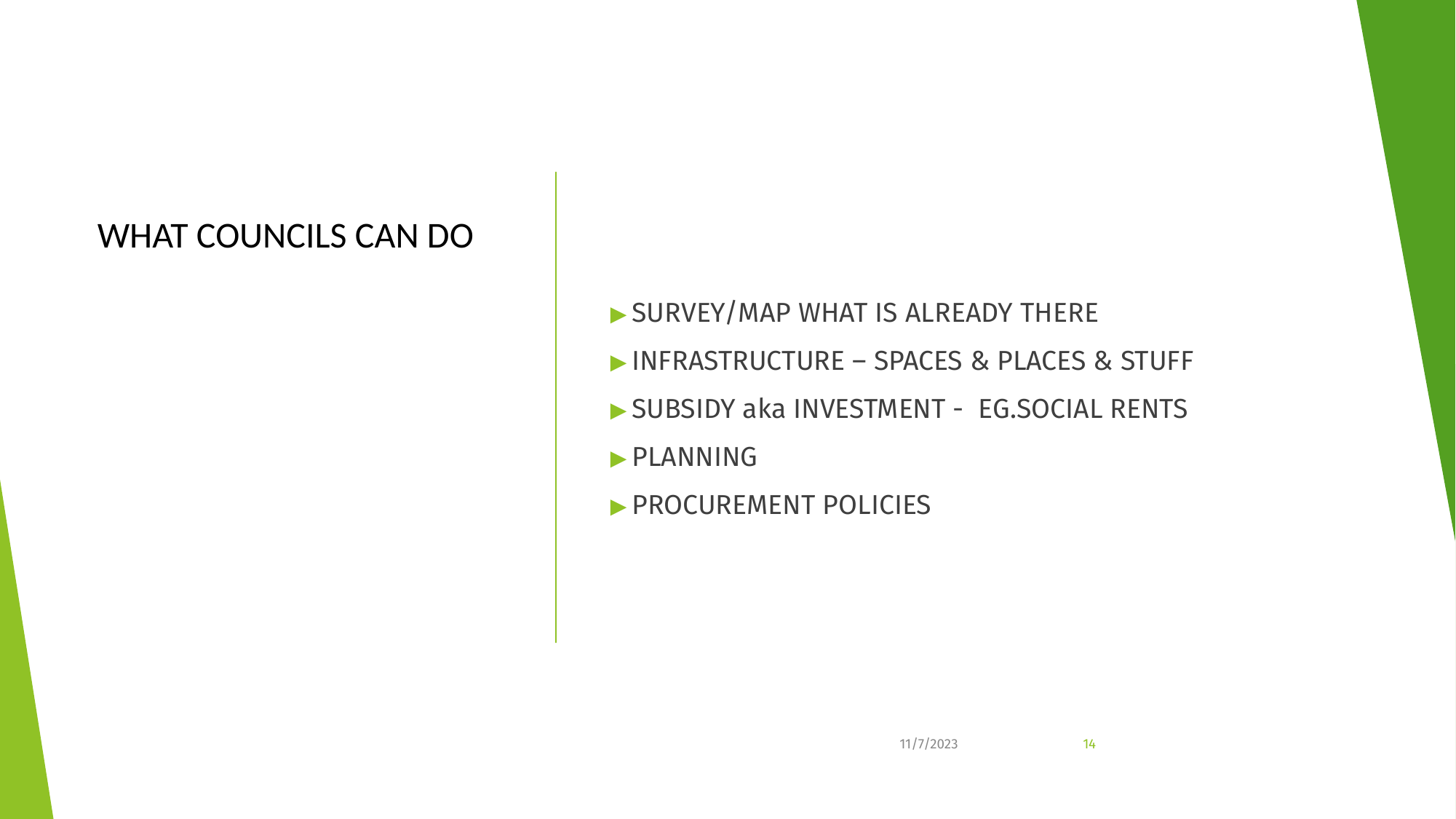

SURVEY/MAP WHAT IS ALREADY THERE
INFRASTRUCTURE – SPACES & PLACES & STUFF
SUBSIDY aka INVESTMENT -  EG.SOCIAL RENTS
PLANNING
PROCUREMENT POLICIES
WHAT COUNCILS CAN DO

11/7/2023
14